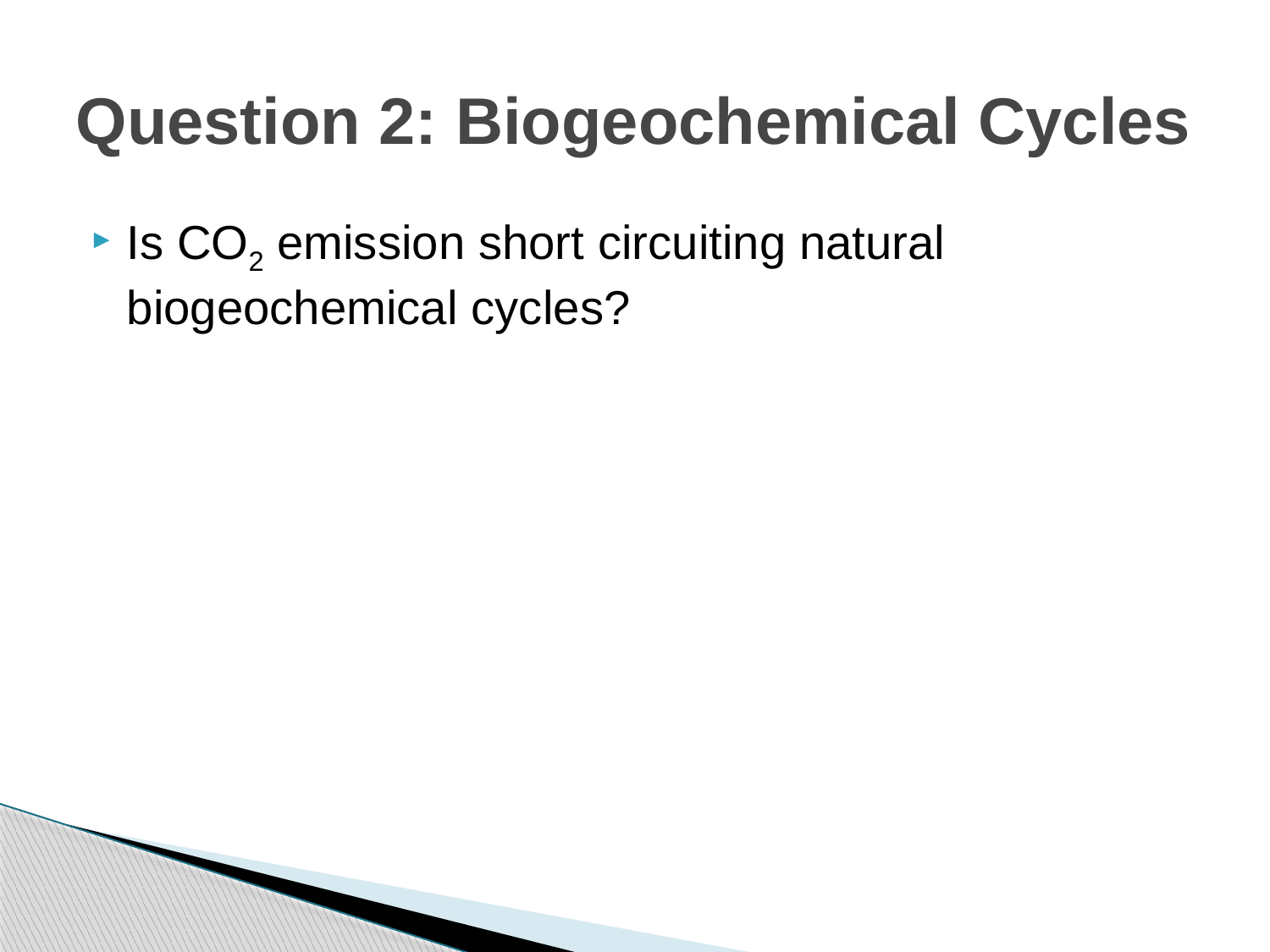

# Question 2: Biogeochemical Cycles
Is CO2 emission short circuiting natural biogeochemical cycles?